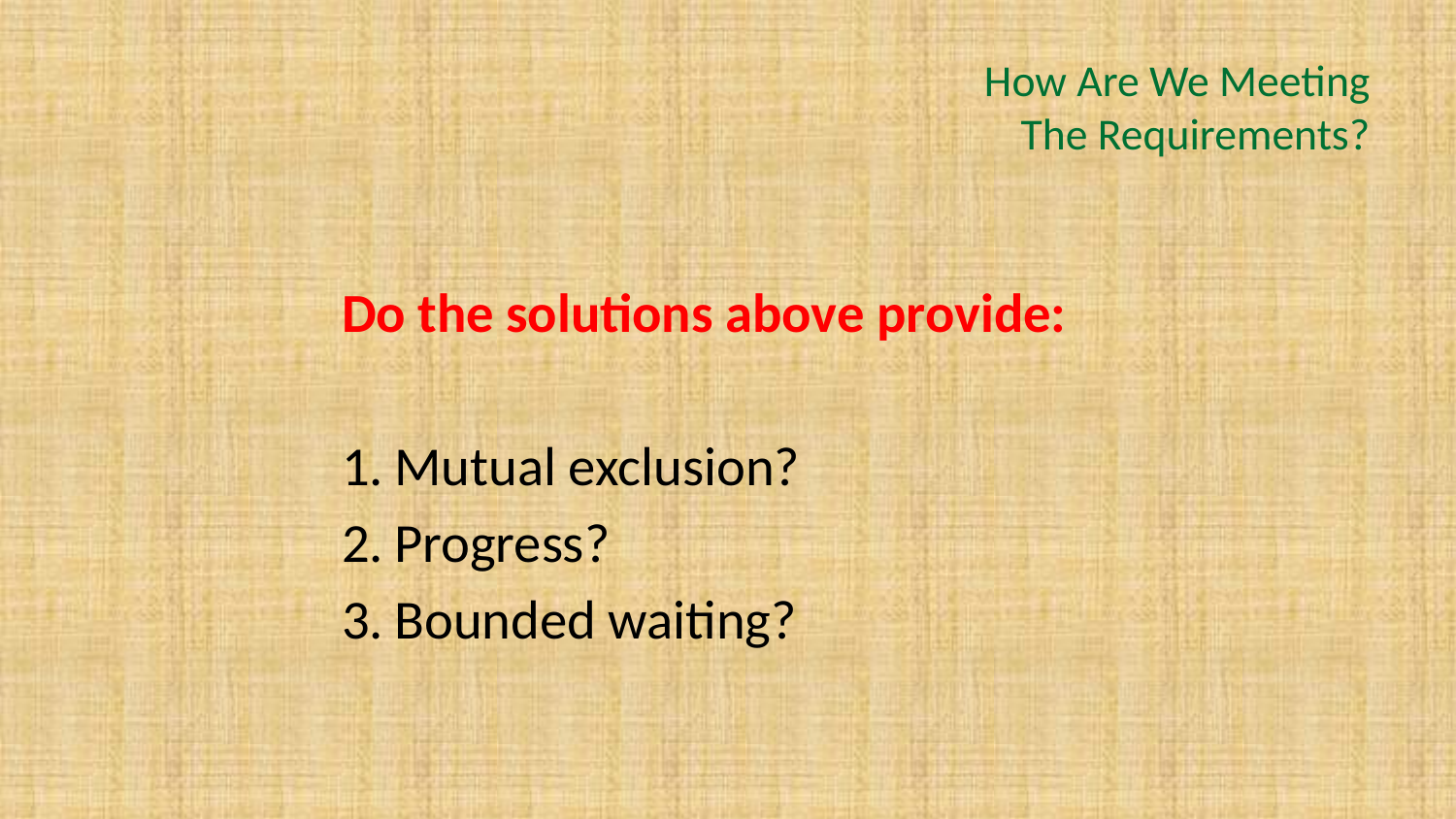

# How Are We Meeting The Requirements?
Do the solutions above provide:

Mutual exclusion?
Progress?
Bounded waiting?